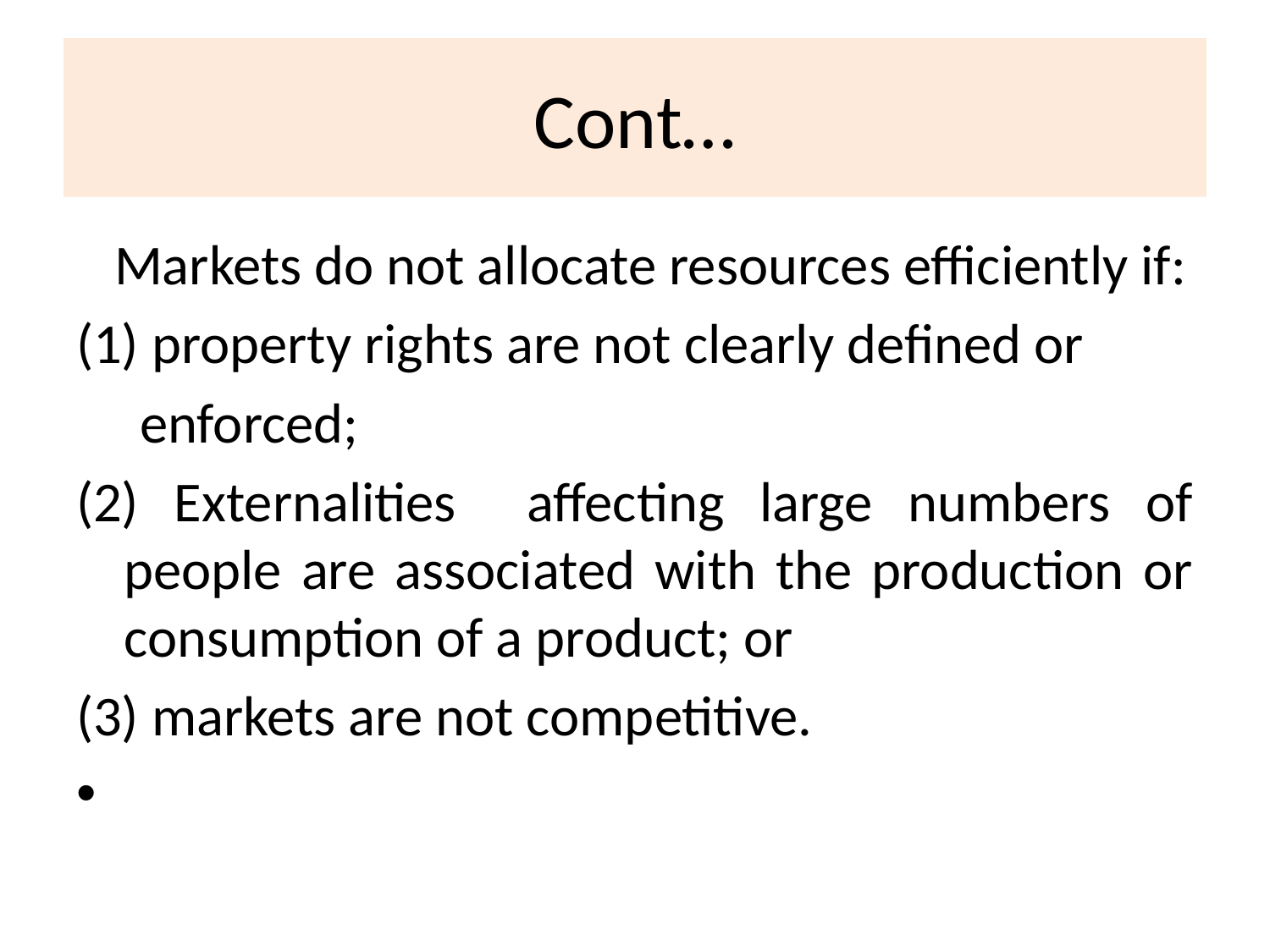

# Cont…
   Markets do not allocate resources efficiently if:
(1) property rights are not clearly defined or
     enforced;
(2) Externalities  affecting large numbers of people are associated with the production or consumption of a product; or
(3) markets are not competitive.